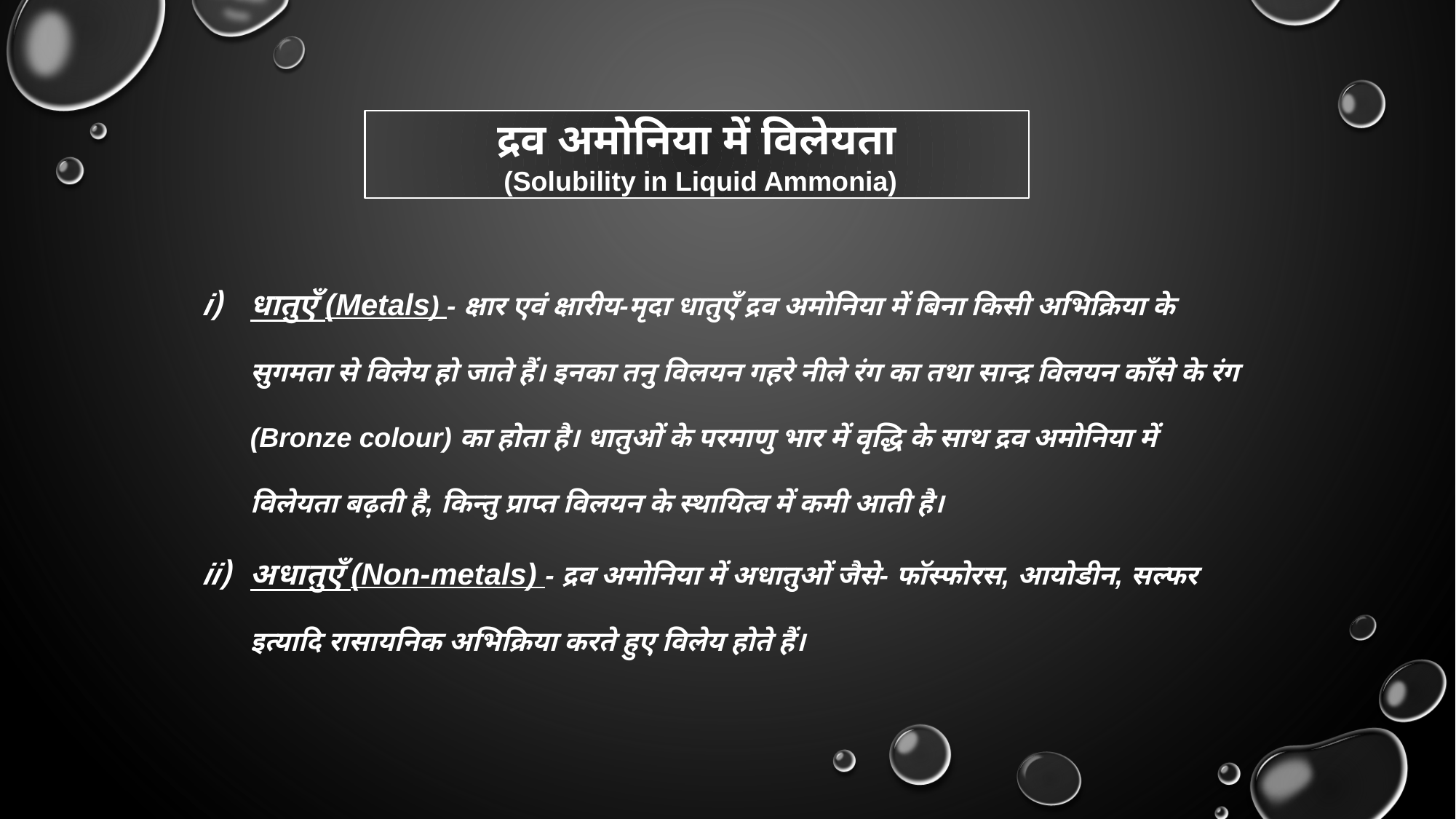

द्रव अमोनिया में विलेयता
 (Solubility in Liquid Ammonia)
धातुएँ (Metals) - क्षार एवं क्षारीय-मृदा धातुएँ द्रव अमोनिया में बिना किसी अभिक्रिया के सुगमता से विलेय हो जाते हैं। इनका तनु विलयन गहरे नीले रंग का तथा सान्द्र विलयन काँसे के रंग (Bronze colour) का होता है। धातुओं के परमाणु भार में वृद्धि के साथ द्रव अमोनिया में विलेयता बढ़ती है, किन्तु प्राप्त विलयन के स्थायित्व में कमी आती है।
अधातुएँ (Non-metals) - द्रव अमोनिया में अधातुओं जैसे- फॉस्फोरस, आयोडीन, सल्फर इत्यादि रासायनिक अभिक्रिया करते हुए विलेय होते हैं।